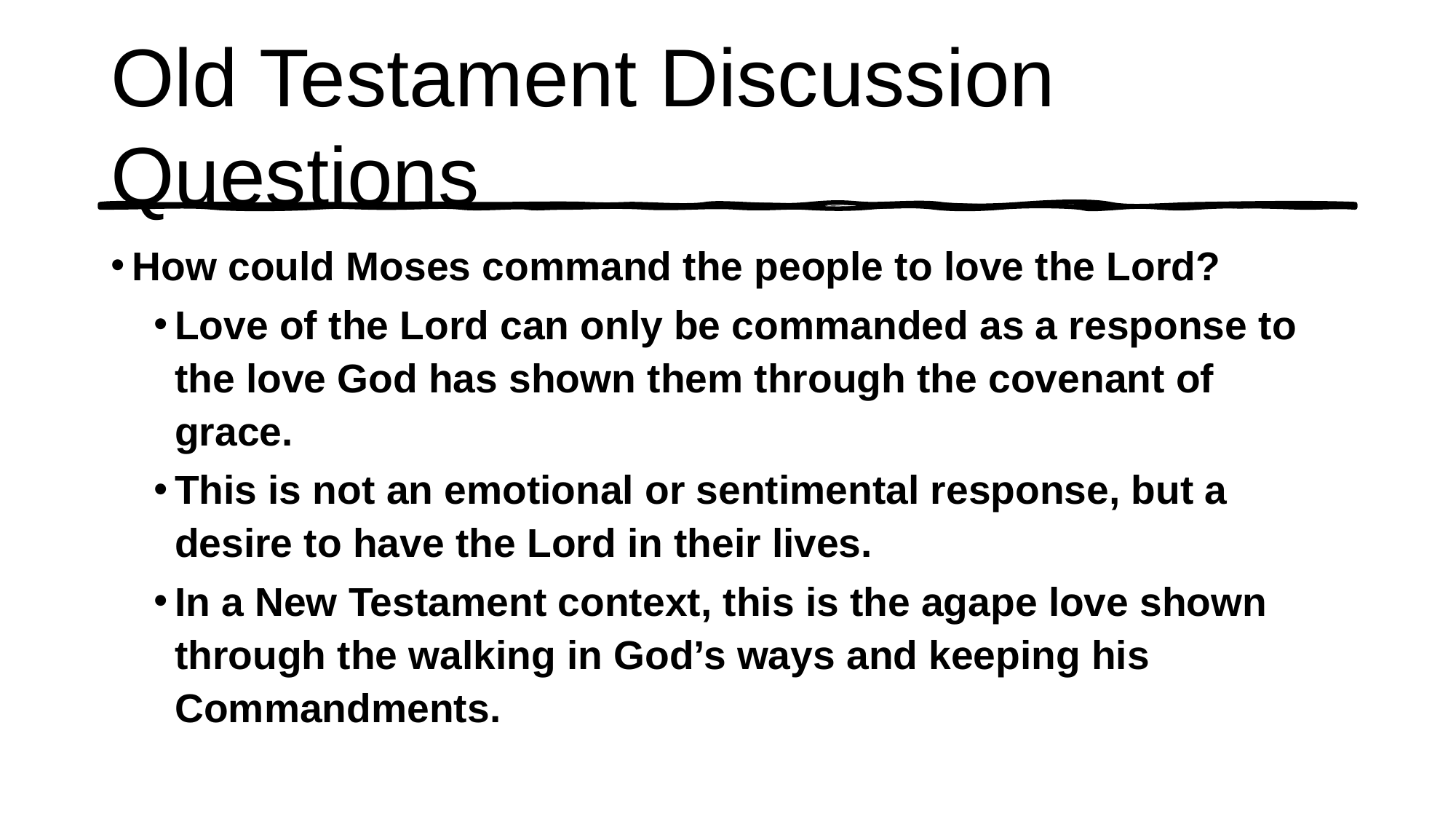

# Old Testament Discussion Questions
How could Moses command the people to love the Lord?
Love of the Lord can only be commanded as a response to the love God has shown them through the covenant of grace.
This is not an emotional or sentimental response, but a desire to have the Lord in their lives.
In a New Testament context, this is the agape love shown through the walking in God’s ways and keeping his Commandments.